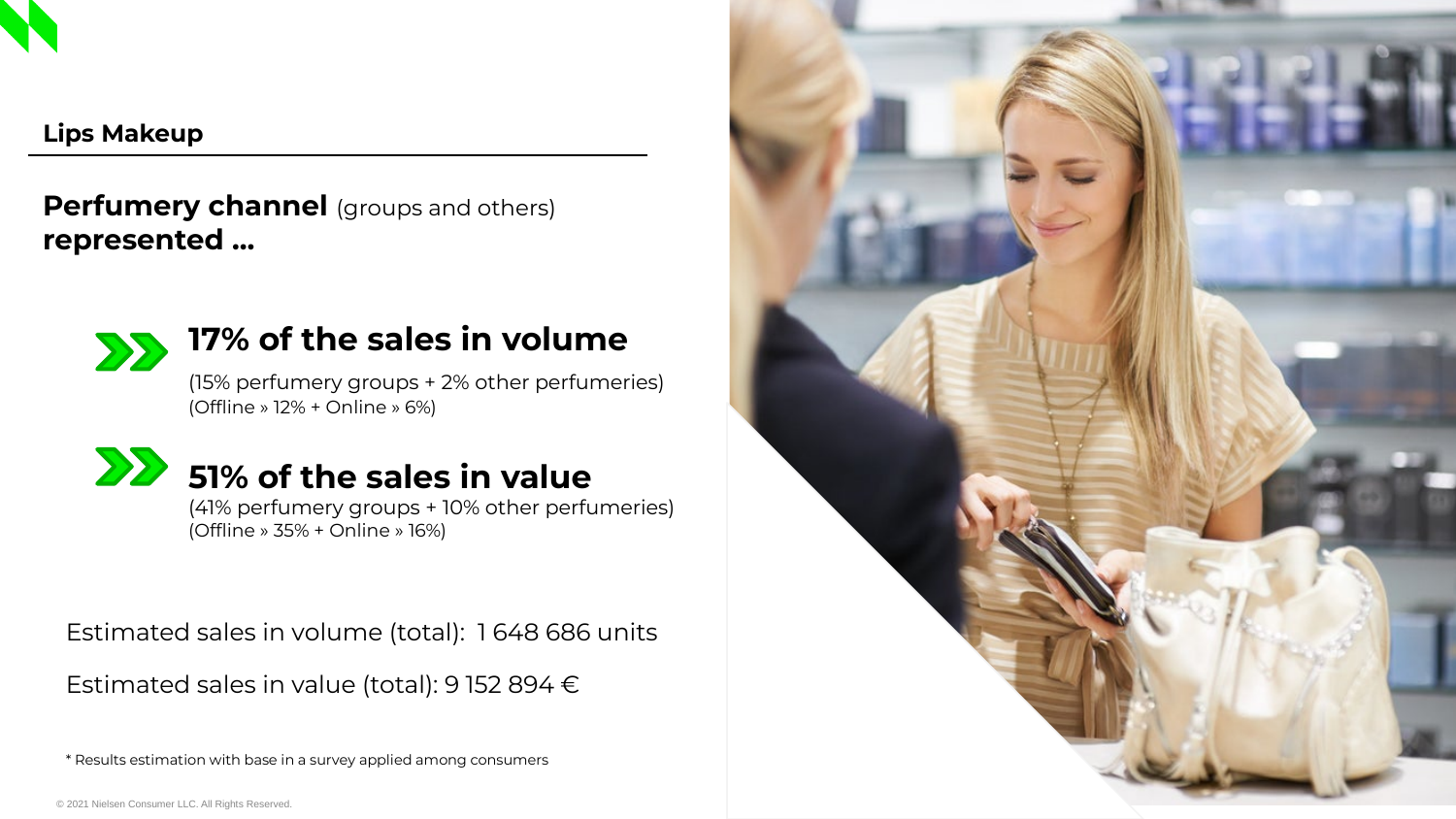

| Lips Makeup |
| --- |
Perfumery channel (groups and others) represented …

	17% of the sales in volume
	(15% perfumery groups + 2% other perfumeries)
	(Offline » 12% + Online » 6%)

	51% of the sales in value
	(41% perfumery groups + 10% other perfumeries)
	(Offline » 35% + Online » 16%)

Estimated sales in volume (total):  1 648 686 units
Estimated sales in value (total): 9 152 894 €
* Results estimation with base in a survey applied among consumers